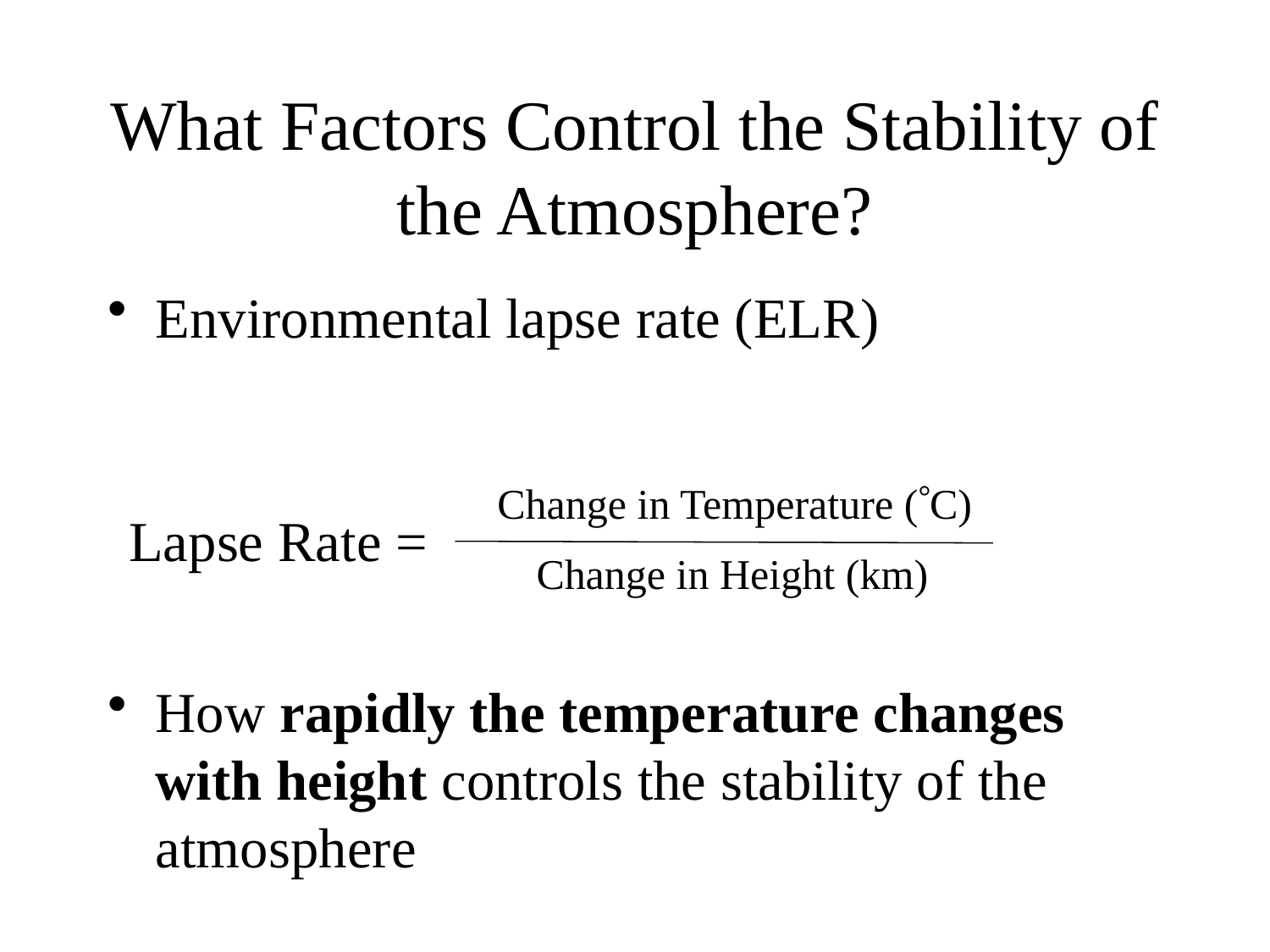

# What Factors Control the Stability of the Atmosphere?
Environmental lapse rate (ELR)

How rapidly the temperature changes with height controls the stability of the atmosphere
Change in Temperature (°C)
Lapse Rate =

Change in Height (km)